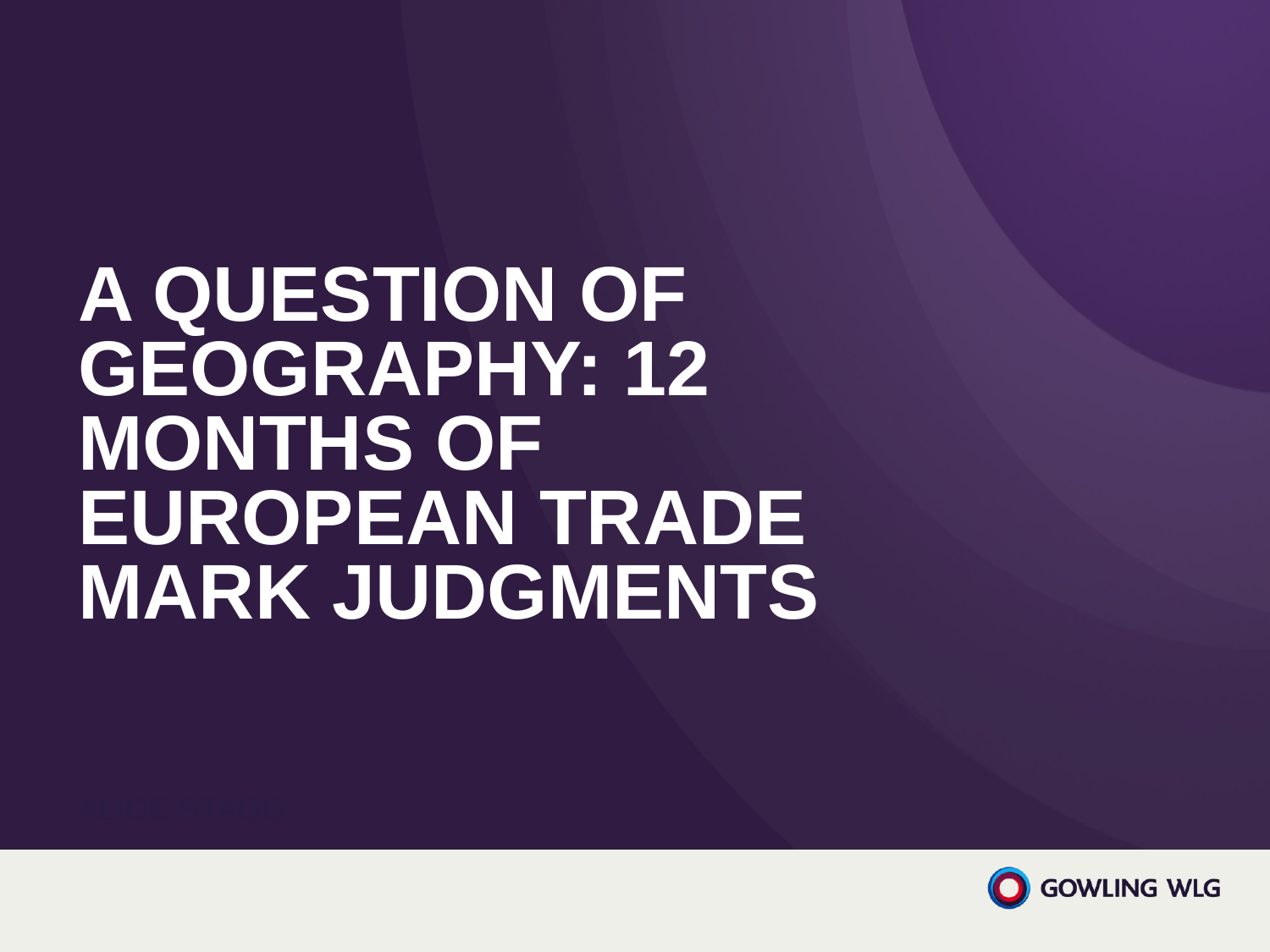

# A question of geography: 12 months of european trade mark judgments
Alice stagg